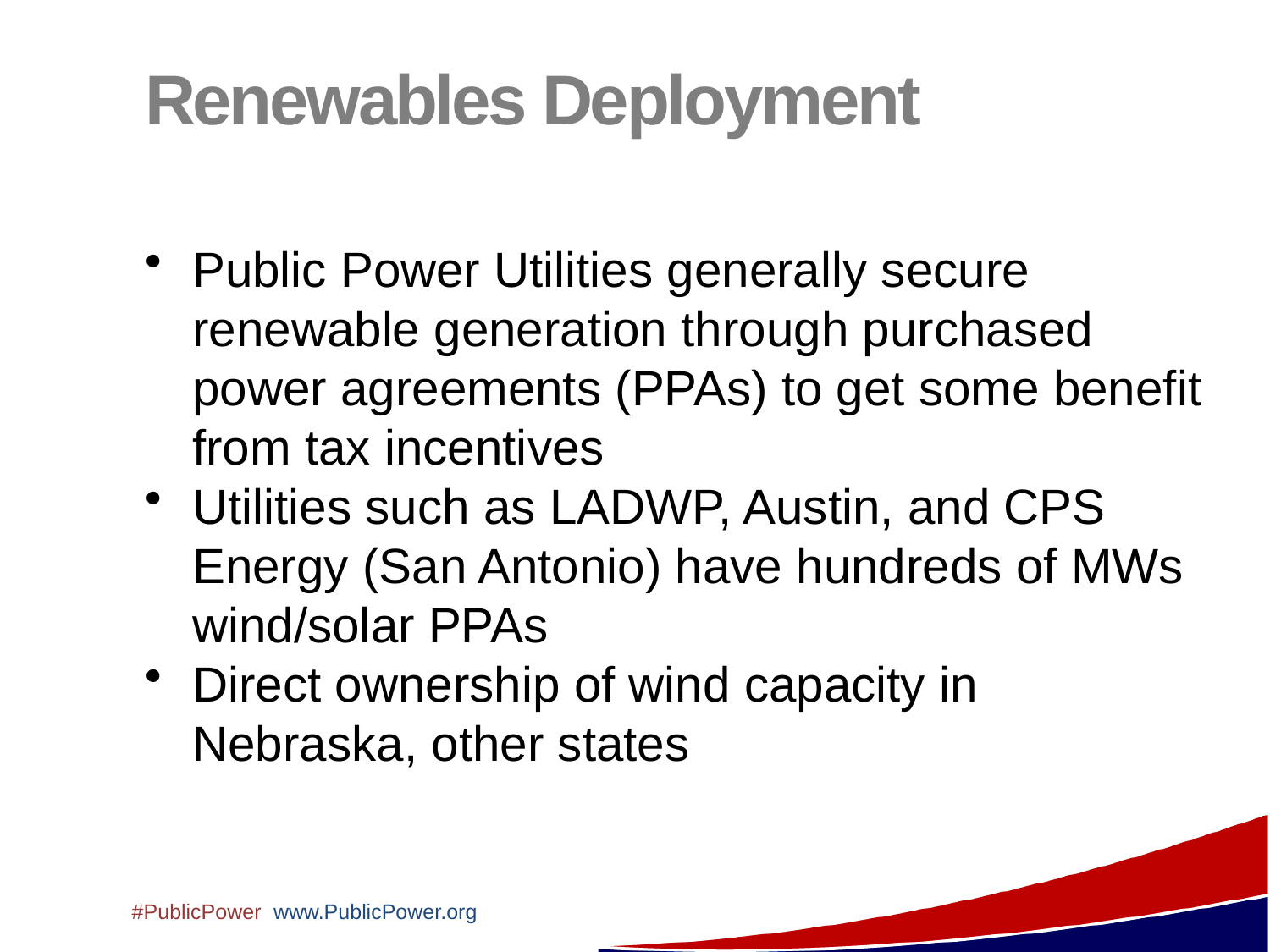

# Renewables Deployment
Public Power Utilities generally secure renewable generation through purchased power agreements (PPAs) to get some benefit from tax incentives
Utilities such as LADWP, Austin, and CPS Energy (San Antonio) have hundreds of MWs wind/solar PPAs
Direct ownership of wind capacity in Nebraska, other states